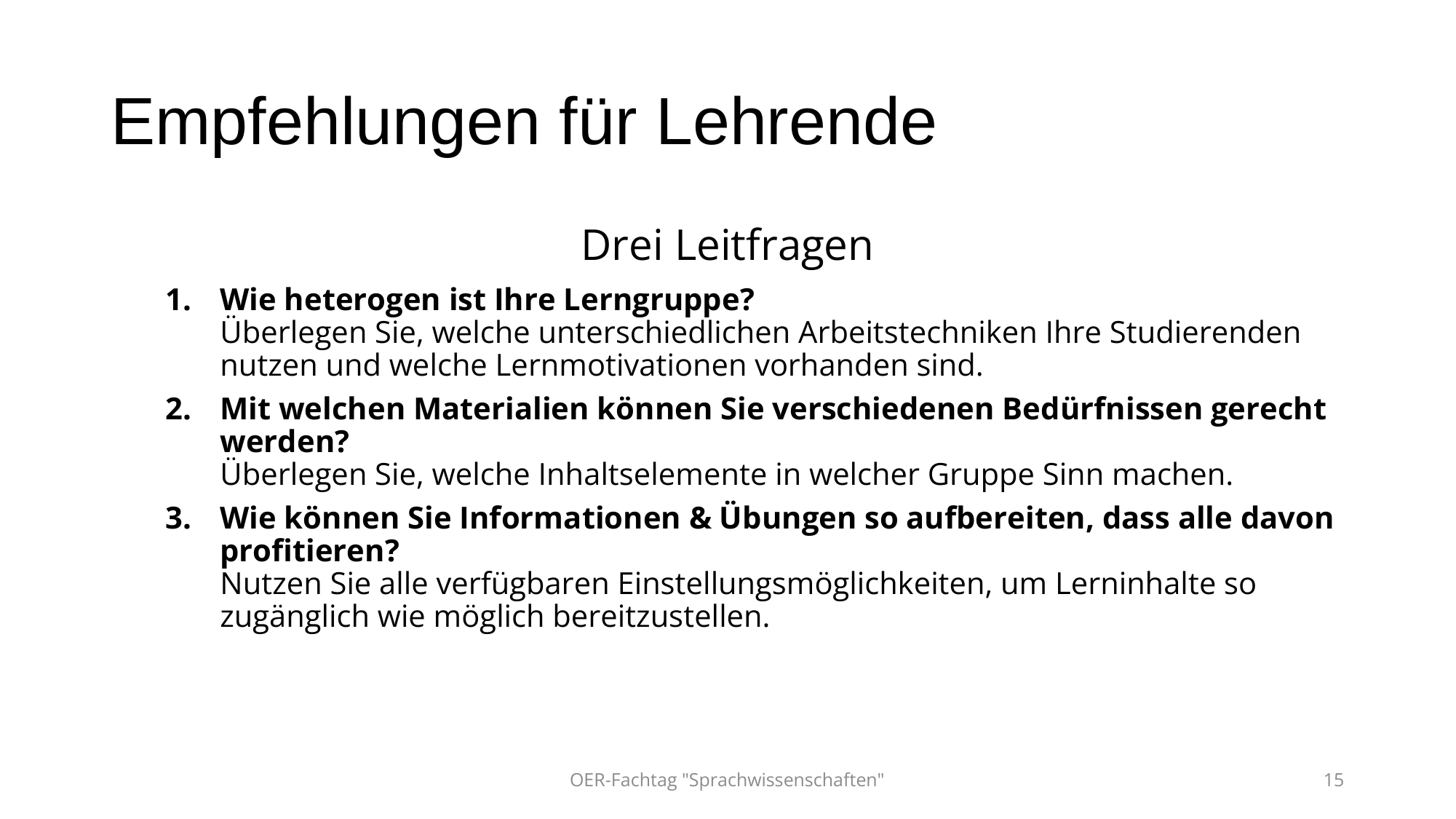

# Empfehlungen für Lehrende
Drei Leitfragen
Wie heterogen ist Ihre Lerngruppe?
Überlegen Sie, welche unterschiedlichen Arbeitstechniken Ihre Studierenden nutzen und welche Lernmotivationen vorhanden sind.
Mit welchen Materialien können Sie verschiedenen Bedürfnissen gerecht werden?
Überlegen Sie, welche Inhaltselemente in welcher Gruppe Sinn machen.
Wie können Sie Informationen & Übungen so aufbereiten, dass alle davon profitieren?
Nutzen Sie alle verfügbaren Einstellungsmöglichkeiten, um Lerninhalte so zugänglich wie möglich bereitzustellen.
OER-Fachtag "Sprachwissenschaften"
15